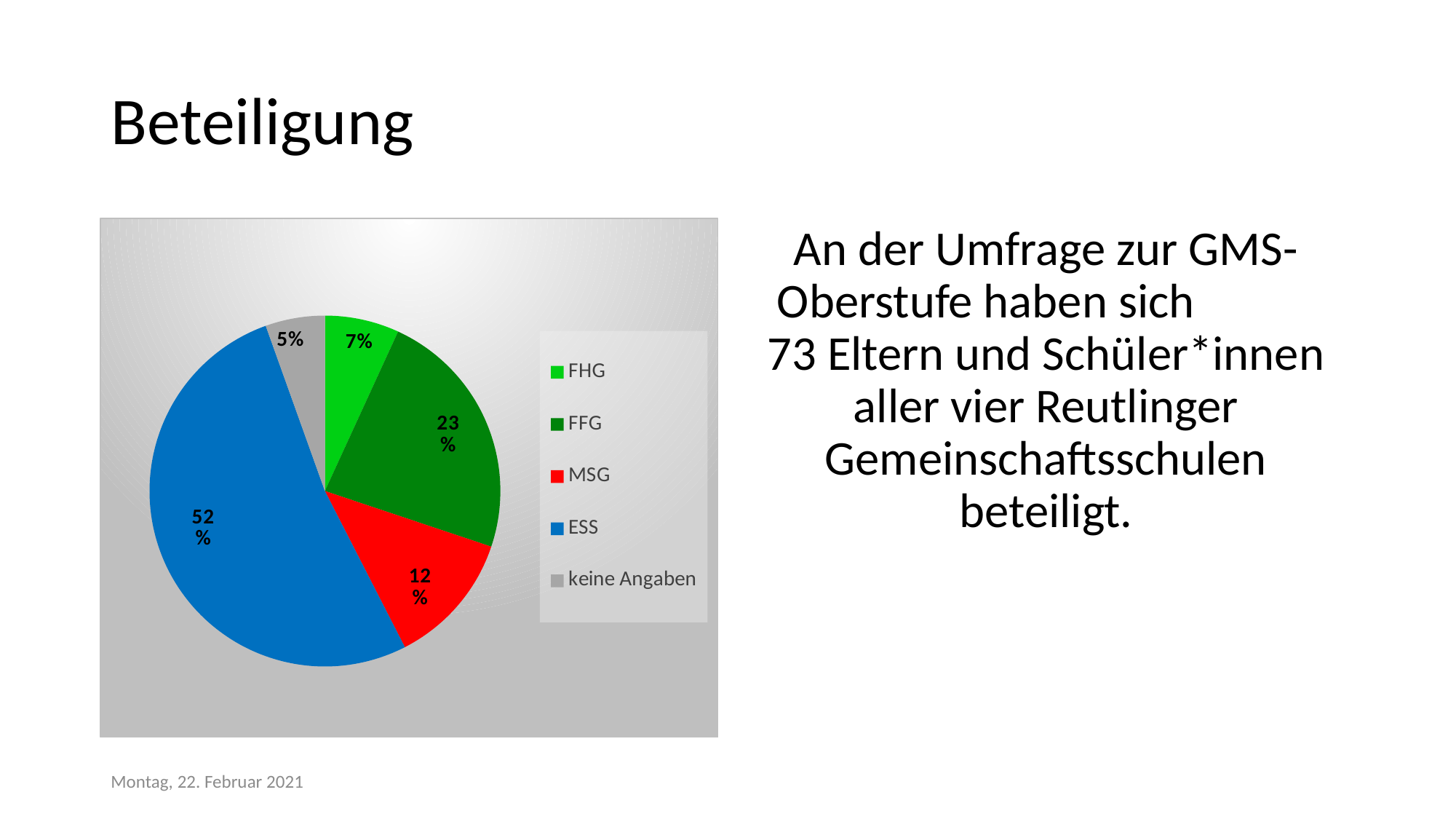

# Beteiligung

### Chart

| Category |  |
|---|---|
| FHG | 5.0 |
| FFG | 17.0 |
| MSG | 9.0 |
| ESS | 38.0 |
| keine Angaben | 4.0 |
An der Umfrage zur GMS- Oberstufe haben sich            73 Eltern und Schüler*innen aller vier Reutlinger Gemeinschaftsschulen beteiligt.
Montag, 22. Februar 2021